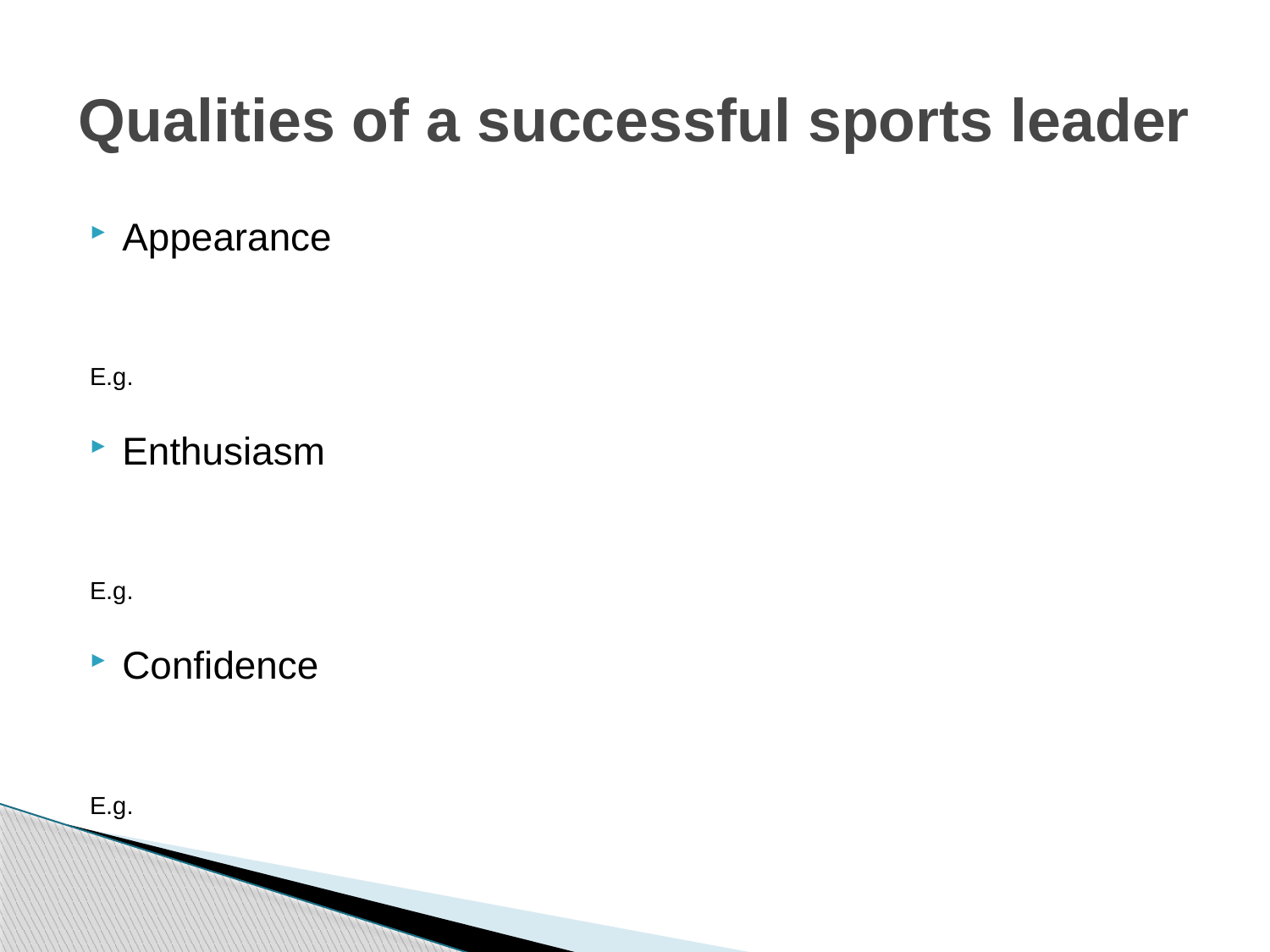

# Qualities of a successful sports leader
Appearance

E.g.

Enthusiasm

E.g.

Confidence

E.g.